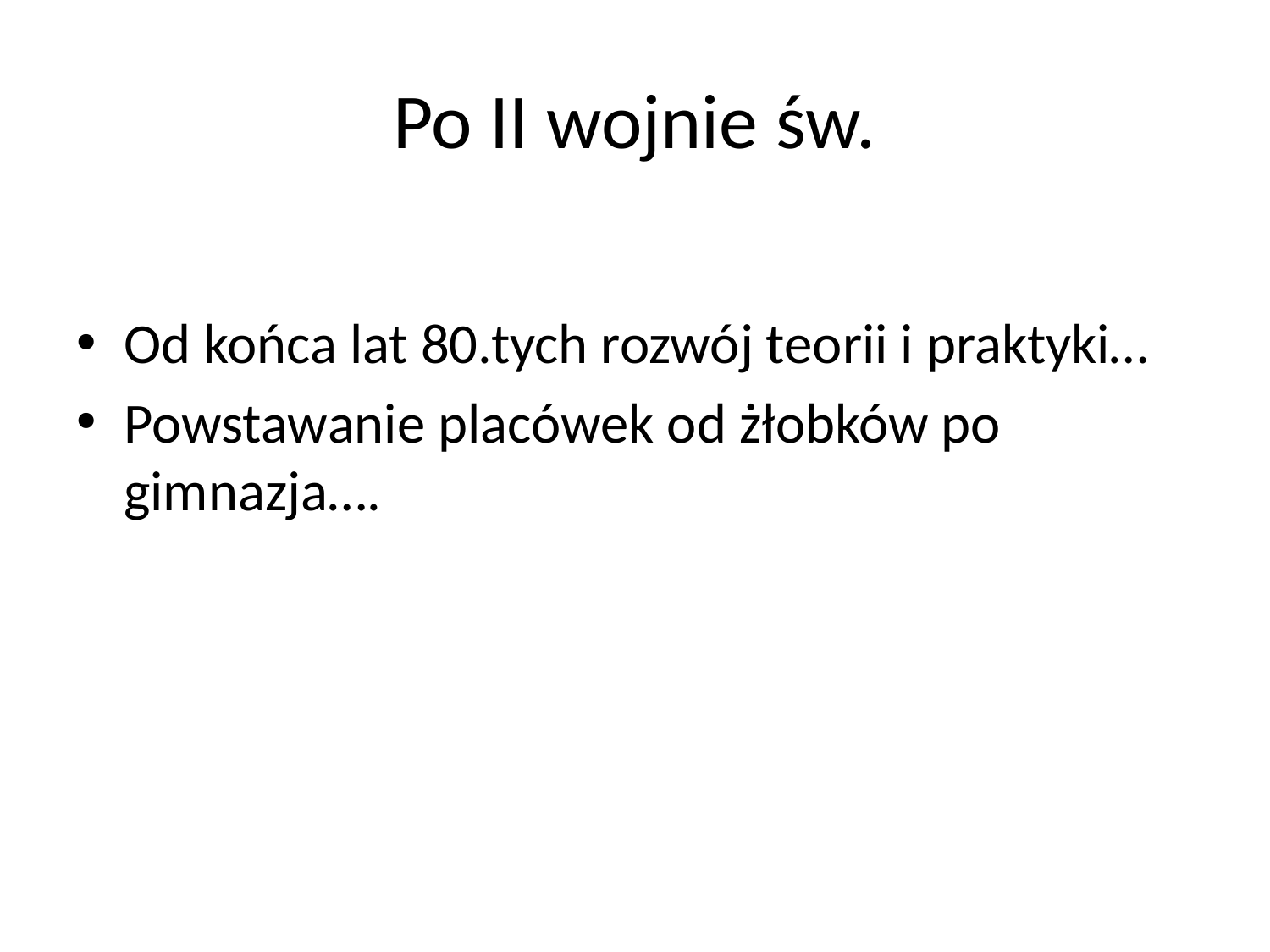

# Po II wojnie św.

Od końca lat 80.tych rozwój teorii i praktyki…
Powstawanie placówek od żłobków po gimnazja….